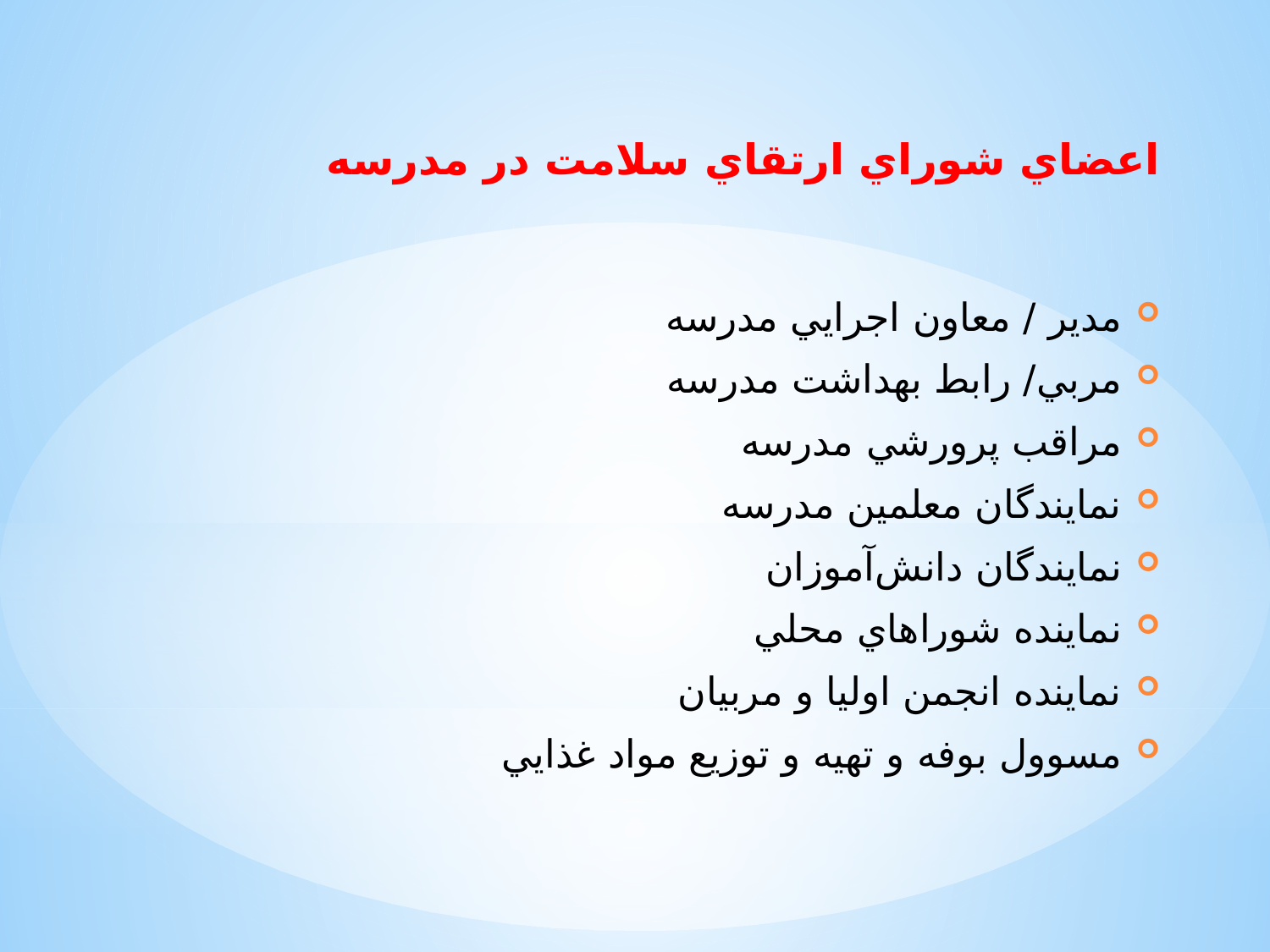

# اعضاي شوراي ارتقاي سلامت در مدرسه
مدير / معاون اجرايي مدرسه
مربي/ رابط بهداشت مدرسه
مراقب پرورشي مدرسه
نمايندگان معلمين مدرسه
نمايندگان دانش‌آموزان
نماينده شوراهاي محلي
نماينده انجمن اوليا و مربيان
مسوول بوفه و تهيه و توزيع مواد غذايي